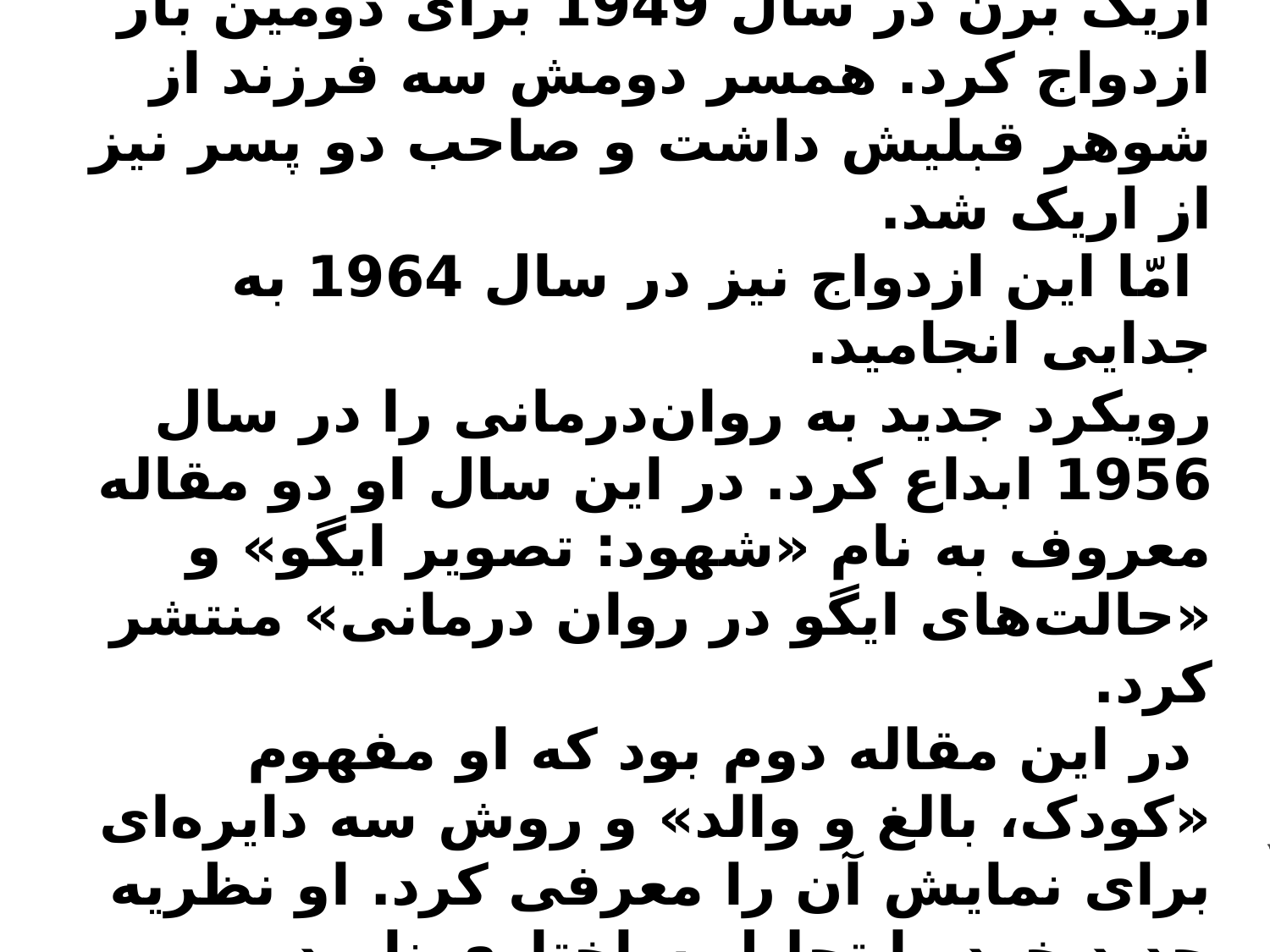

# اریک برن در سال 1949 برای دومین بار ازدواج کرد. همسر دومش سه فرزند از شوهر قبلیش داشت و صاحب دو پسر نیز از اریک شد. امّا این ازدواج نیز در سال 1964 به جدایی انجامید. رویکرد جدید به روان‌درمانی را در سال 1956 ابداع کرد. در این سال او دو مقاله معروف به نام «شهود: تصویر ایگو» و «حالت‌های ایگو در روان درمانی» منتشر کرد. در این مقاله دوم بود که او مفهوم «کودک، بالغ و والد» و روش سه دایره‌ای برای نمایش آن را معرفی کرد. او نظریه جدید خود را تحلیل ساختاری نامید.
بیوگرافی